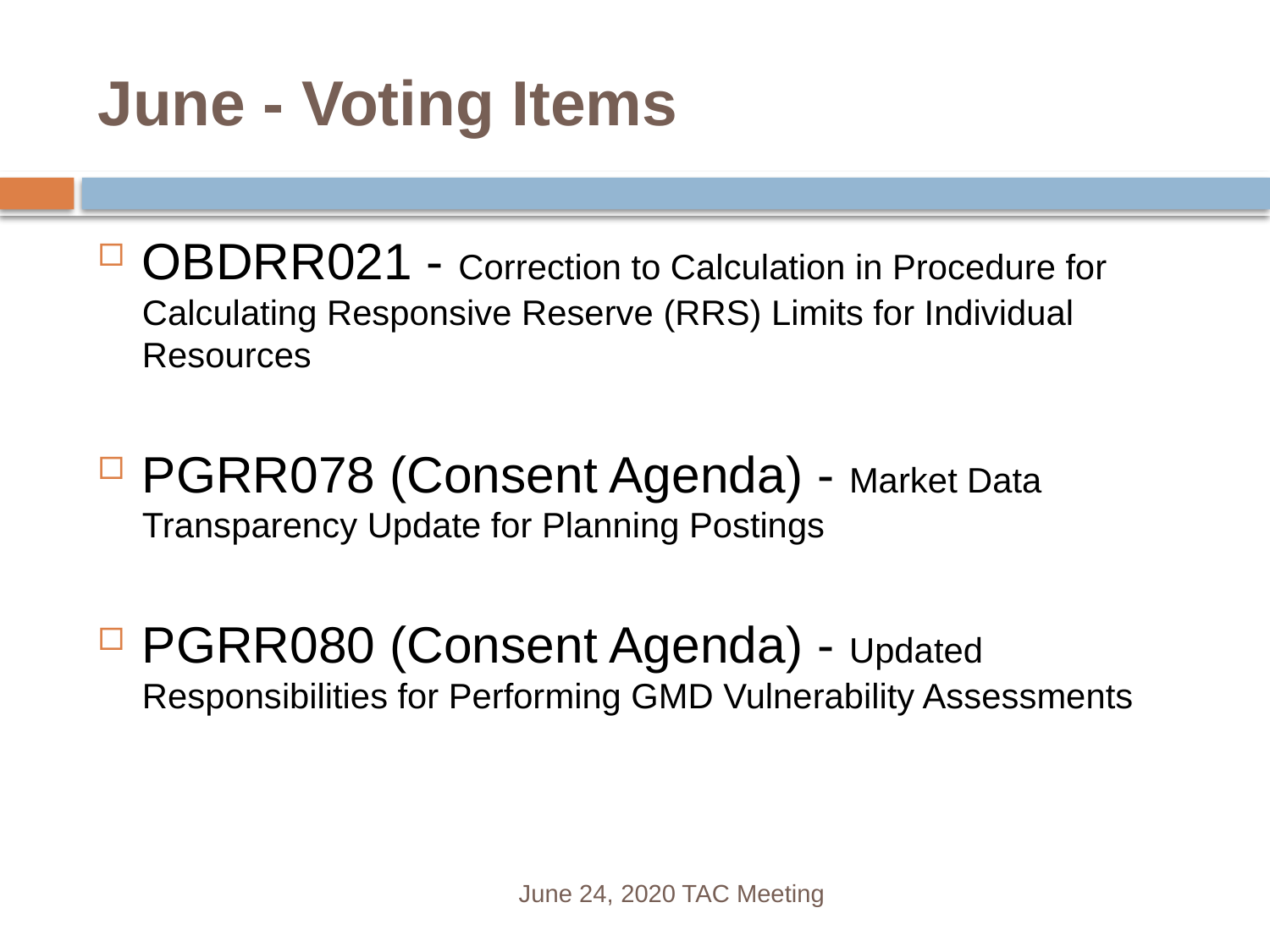

# June - Voting Items
OBDRR021 - Correction to Calculation in Procedure for Calculating Responsive Reserve (RRS) Limits for Individual Resources

PGRR078 (Consent Agenda) - Market Data Transparency Update for Planning Postings

PGRR080 (Consent Agenda) - Updated Responsibilities for Performing GMD Vulnerability Assessments

June 24, 2020 TAC Meeting